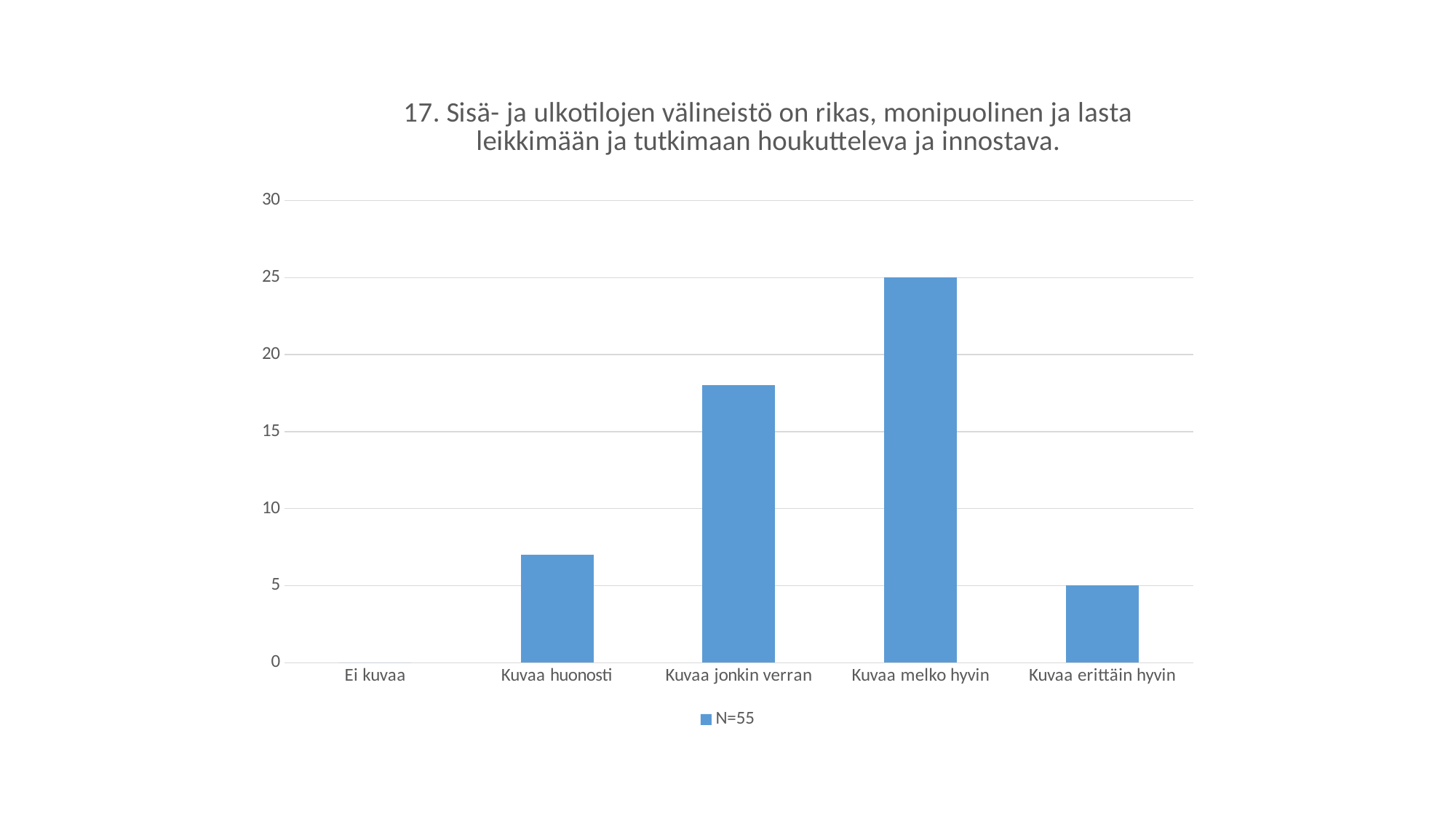

### Chart: 17. Sisä- ja ulkotilojen välineistö on rikas, monipuolinen ja lasta leikkimään ja tutkimaan houkutteleva ja innostava.

| Category | N=55 |
|---|---|
| Ei kuvaa | 0.0 |
| Kuvaa huonosti | 7.0 |
| Kuvaa jonkin verran | 18.0 |
| Kuvaa melko hyvin | 25.0 |
| Kuvaa erittäin hyvin | 5.0 |